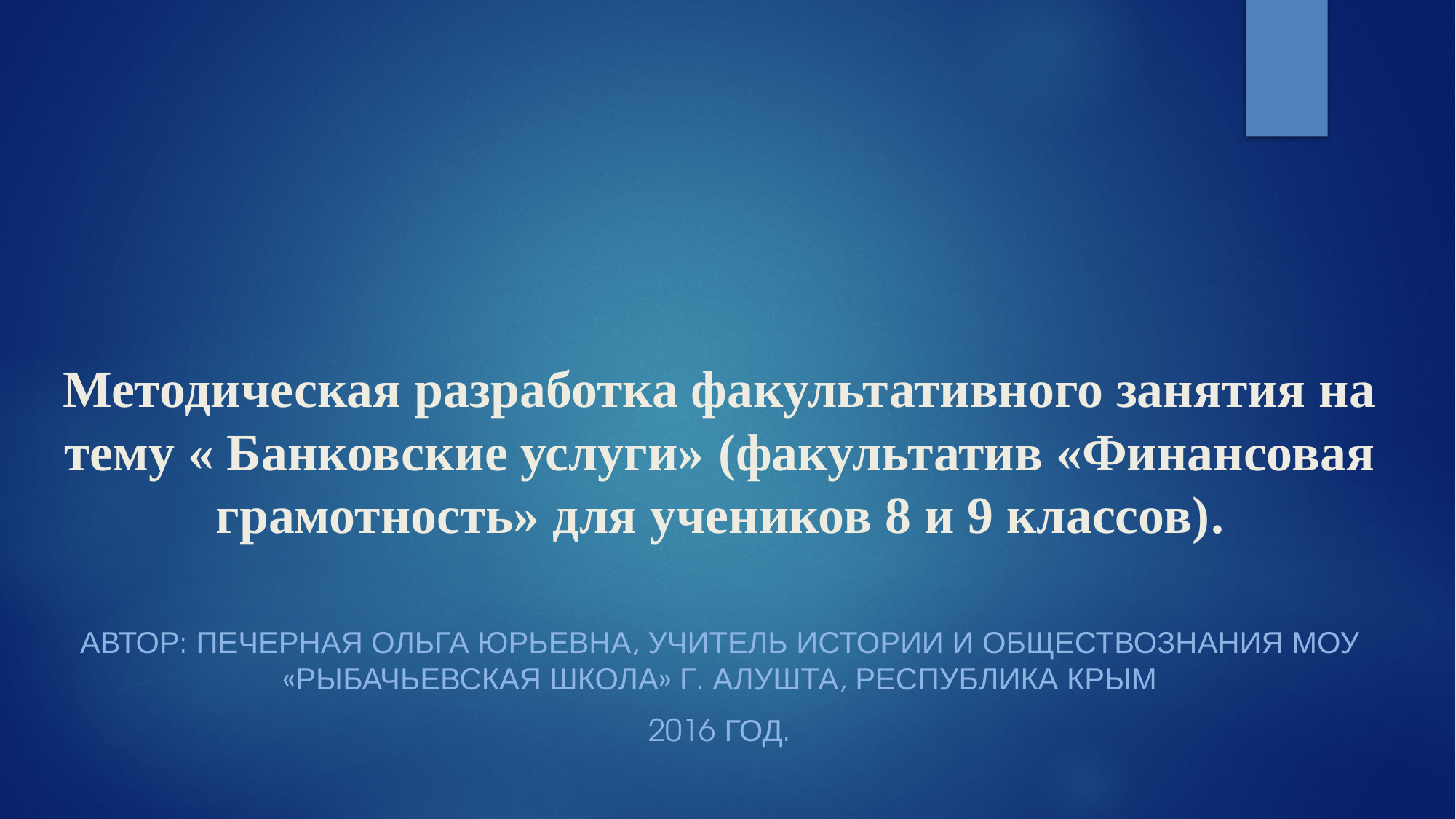

# Методическая разработка факультативного занятия на тему « Банковские услуги» (факультатив «Финансовая грамотность» для учеников 8 и 9 классов).
Автор: Печерная Ольга Юрьевна, учитель истории и обществознания МОУ «Рыбачьевская школа» г. Алушта, Республика Крым
2016 год.